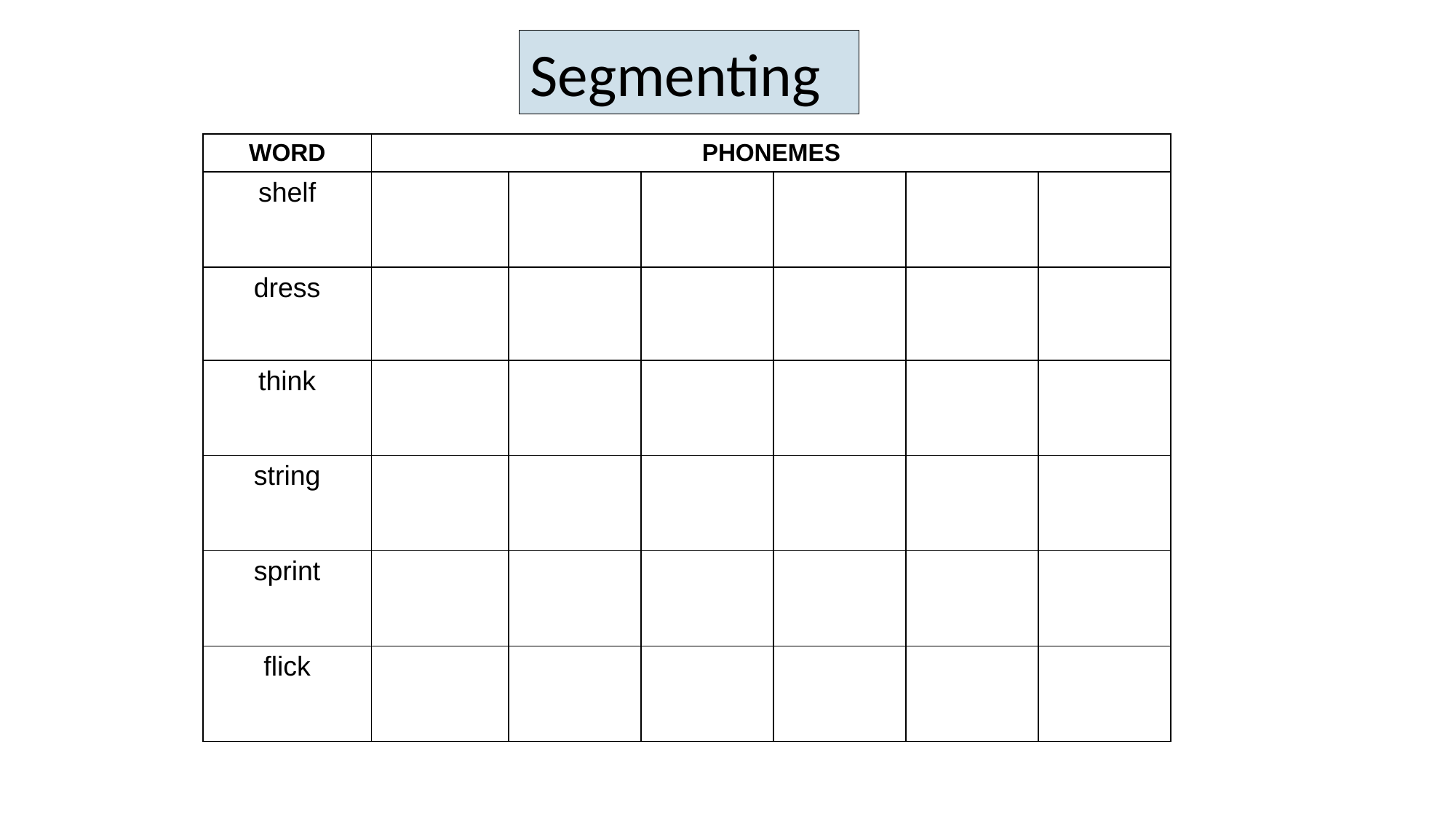

Segmenting
| WORD | PHONEMES |  |  |  |  |  |
| --- | --- | --- | --- | --- | --- | --- |
| shelf |  |  |  |  |  |  |
| dress |  |  |  |  |  |  |
| think |  |  |  |  |  |  |
| string |  |  |  |  |  |  |
| sprint |  |  |  |  |  |  |
| flick |  |  |  |  |  |  |